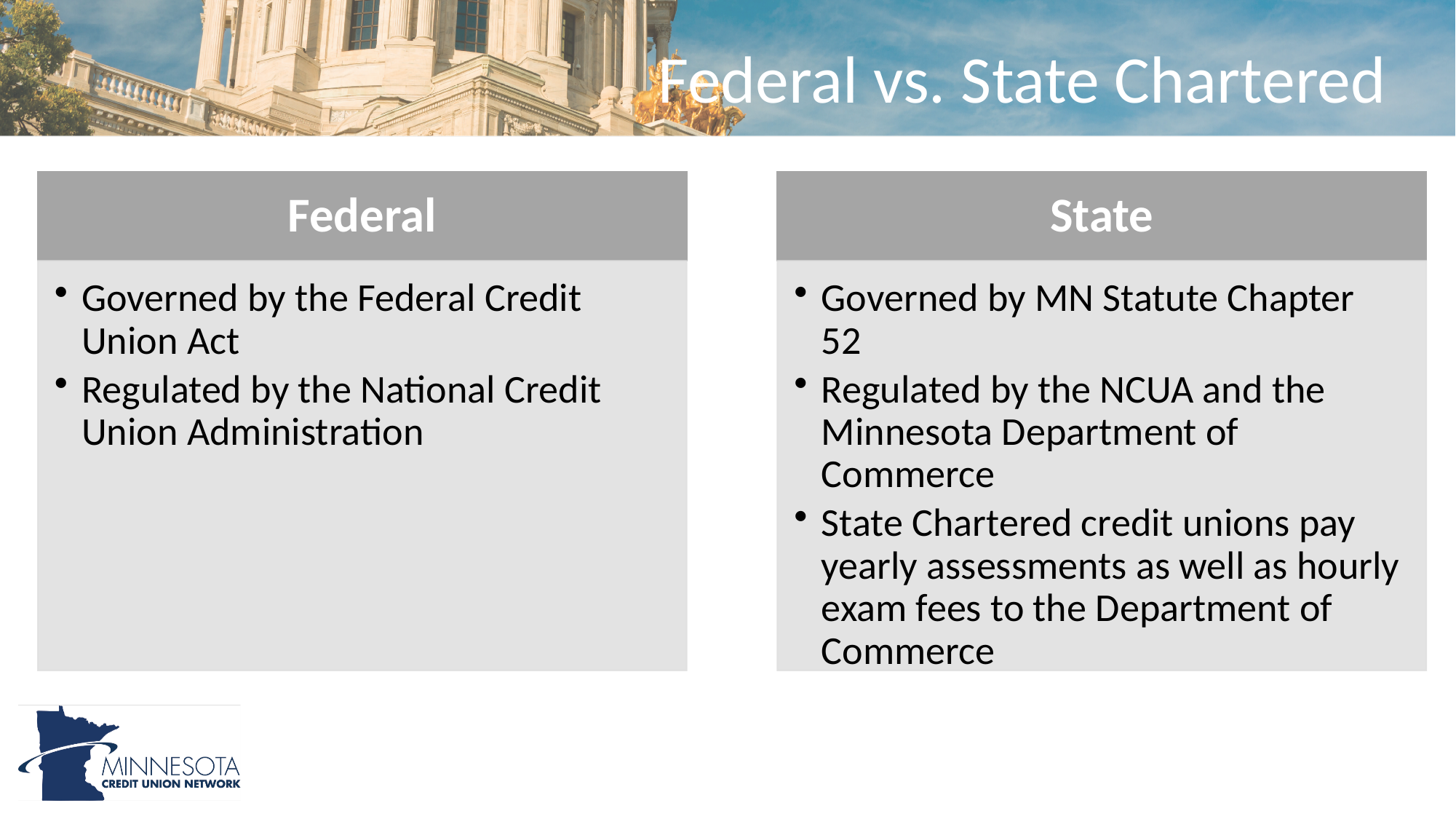

# Federal vs. State Chartered
Federal
Governed by the Federal Credit Union Act
Regulated by the National Credit Union Administration
State
Governed by MN Statute Chapter 52
Regulated by the NCUA and the Minnesota Department of Commerce
State Chartered credit unions pay yearly assessments as well as hourly exam fees to the Department of Commerce